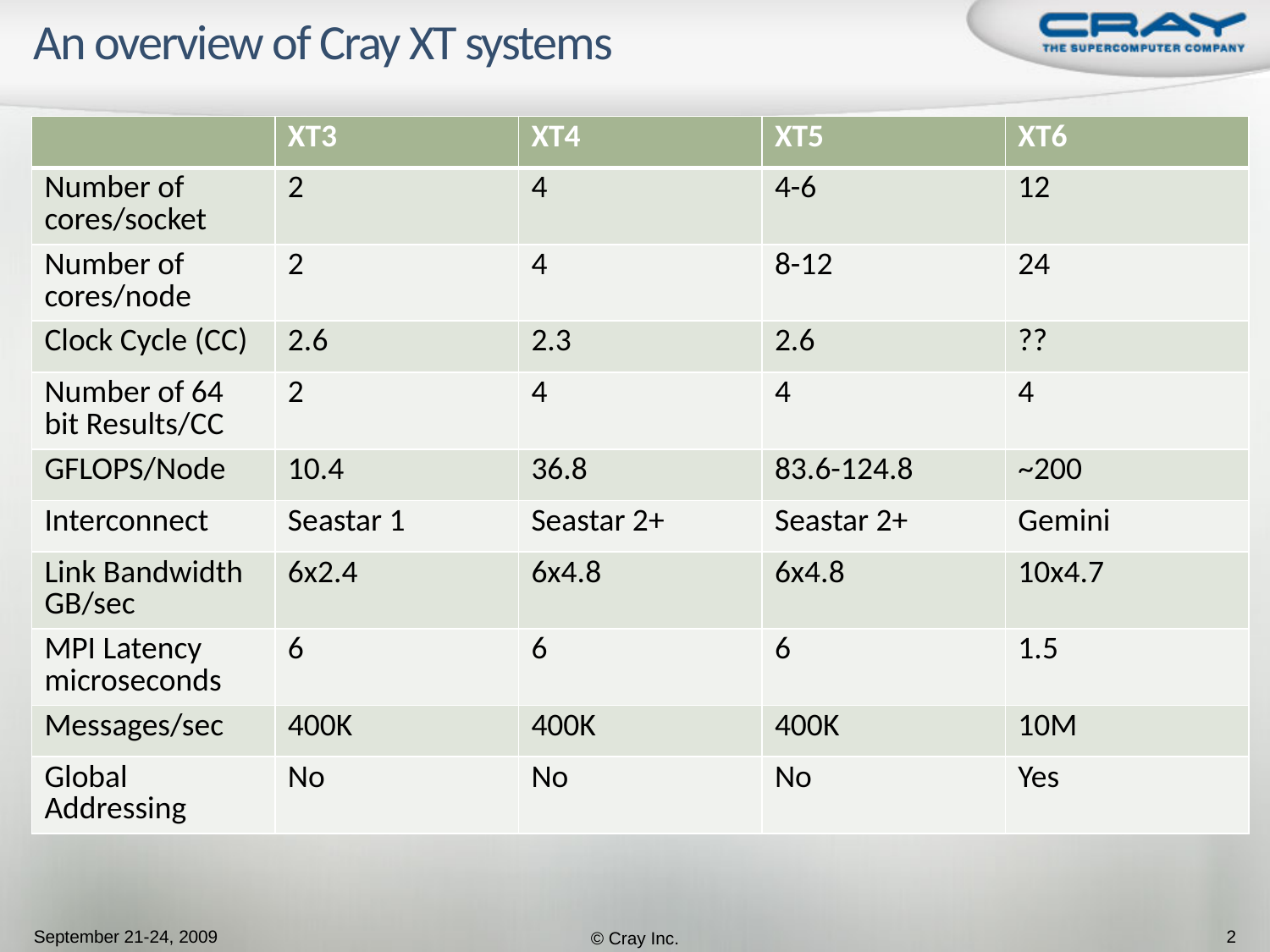

# An overview of Cray XT systems
|  | XT3 | XT4 | XT5 | XT6 |
| --- | --- | --- | --- | --- |
| Number of cores/socket | 2 | 4 | 4-6 | 12 |
| Number of cores/node | 2 | 4 | 8-12 | 24 |
| Clock Cycle (CC) | 2.6 | 2.3 | 2.6 | ?? |
| Number of 64 bit Results/CC | 2 | 4 | 4 | 4 |
| GFLOPS/Node | 10.4 | 36.8 | 83.6-124.8 | ~200 |
| Interconnect | Seastar 1 | Seastar 2+ | Seastar 2+ | Gemini |
| Link Bandwidth GB/sec | 6x2.4 | 6x4.8 | 6x4.8 | 10x4.7 |
| MPI Latency microseconds | 6 | 6 | 6 | 1.5 |
| Messages/sec | 400K | 400K | 400K | 10M |
| Global Addressing | No | No | No | Yes |
September 21-24, 2009
© Cray Inc.
2